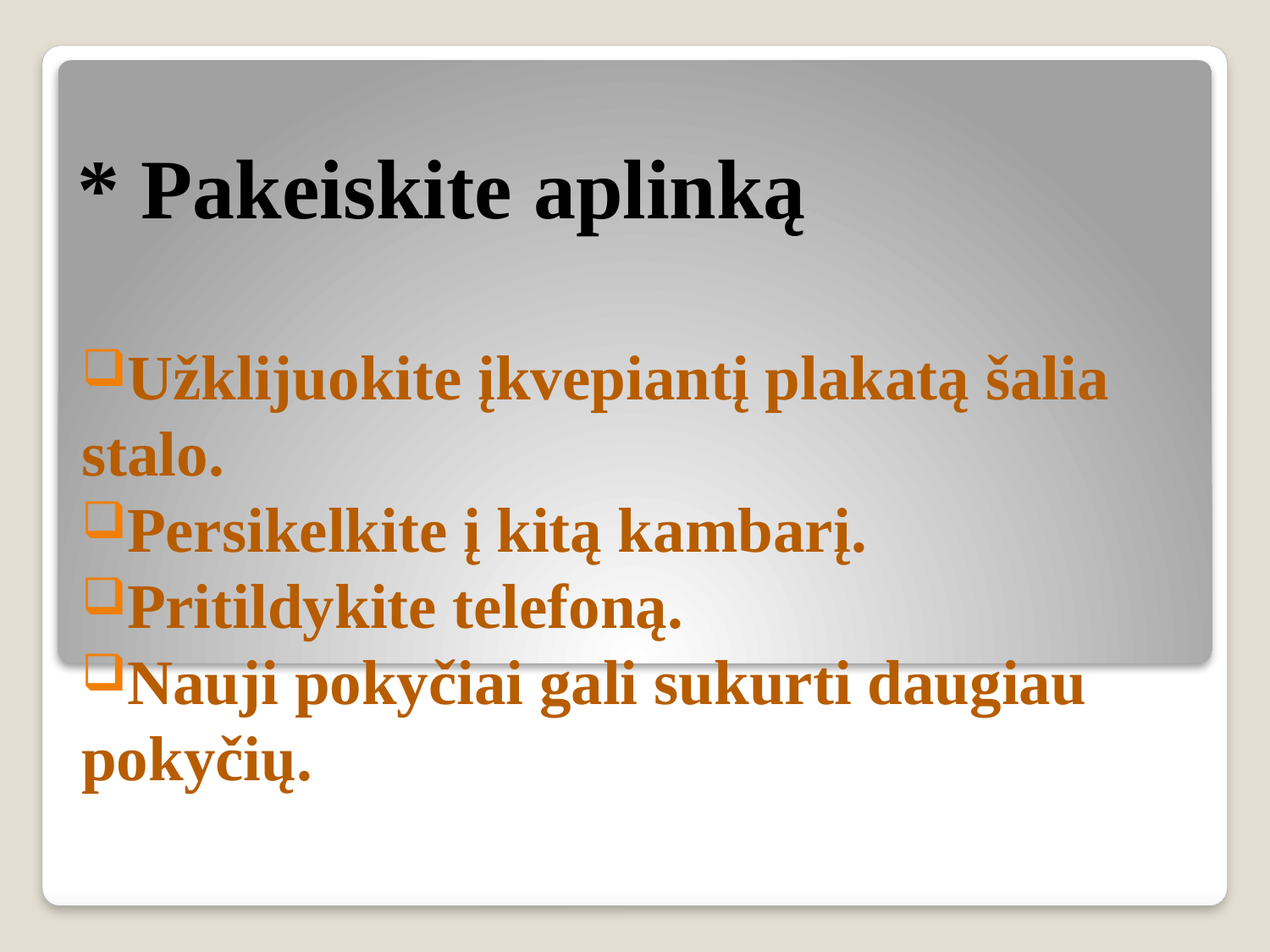

# * Pakeiskite aplinką
Užklijuokite įkvepiantį plakatą šalia stalo.
Persikelkite į kitą kambarį.
Pritildykite telefoną.
Nauji pokyčiai gali sukurti daugiau pokyčių.